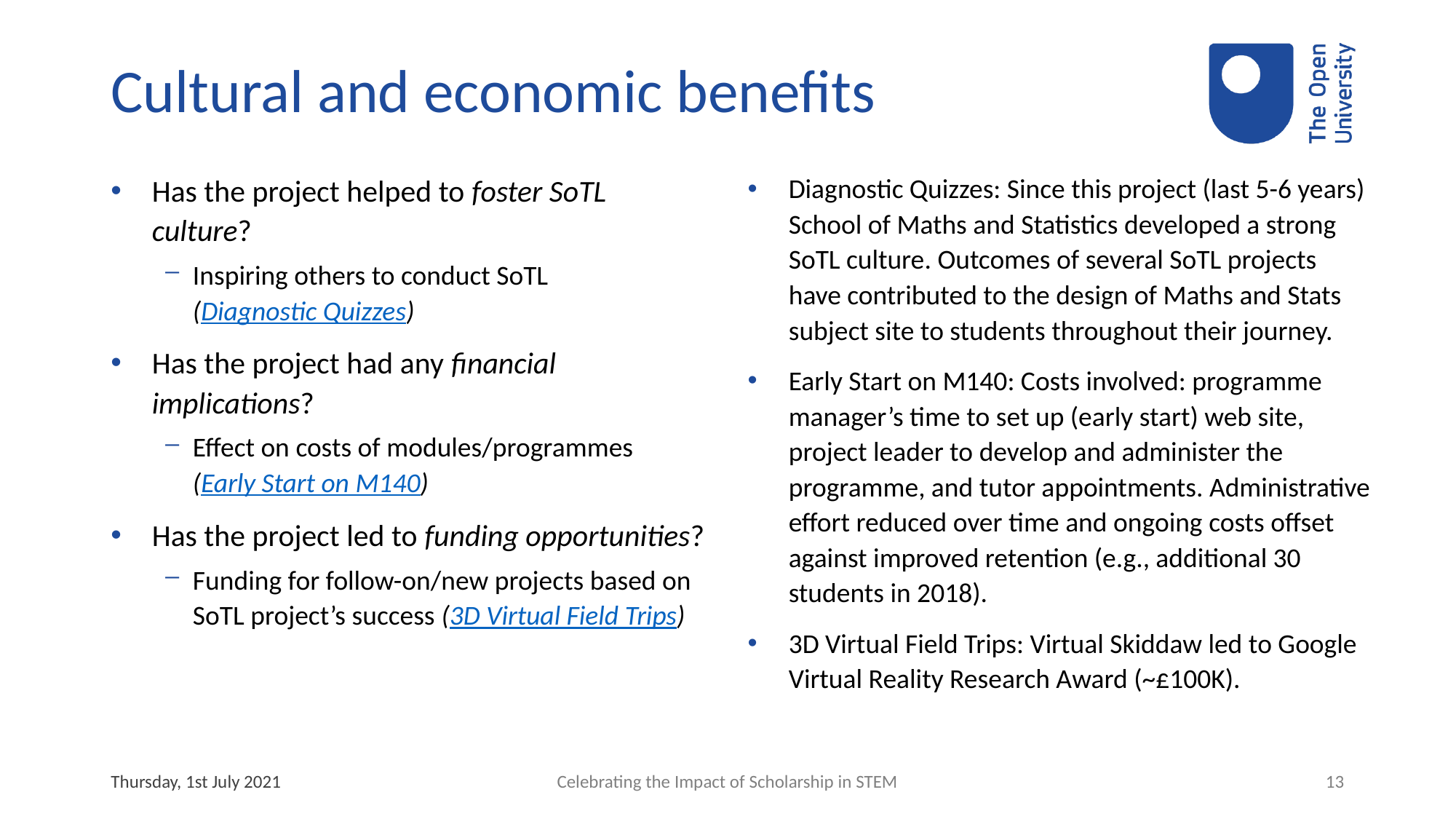

# Cultural and economic benefits
Has the project helped to foster SoTL culture?
Inspiring others to conduct SoTL
(Diagnostic Quizzes)
Has the project had any financial implications?
Effect on costs of modules/programmes
(Early Start on M140)
Has the project led to funding opportunities?
Funding for follow-on/new projects based on SoTL project’s success (3D Virtual Field Trips)
Diagnostic Quizzes: Since this project (last 5-6 years) School of Maths and Statistics developed a strong SoTL culture. Outcomes of several SoTL projects have contributed to the design of Maths and Stats subject site to students throughout their journey.
Early Start on M140: Costs involved: programme manager’s time to set up (early start) web site, project leader to develop and administer the programme, and tutor appointments. Administrative effort reduced over time and ongoing costs offset against improved retention (e.g., additional 30 students in 2018).
3D Virtual Field Trips: Virtual Skiddaw led to Google Virtual Reality Research Award (~£100K).

Thursday, 1st July 2021
Celebrating the Impact of Scholarship in STEM
13